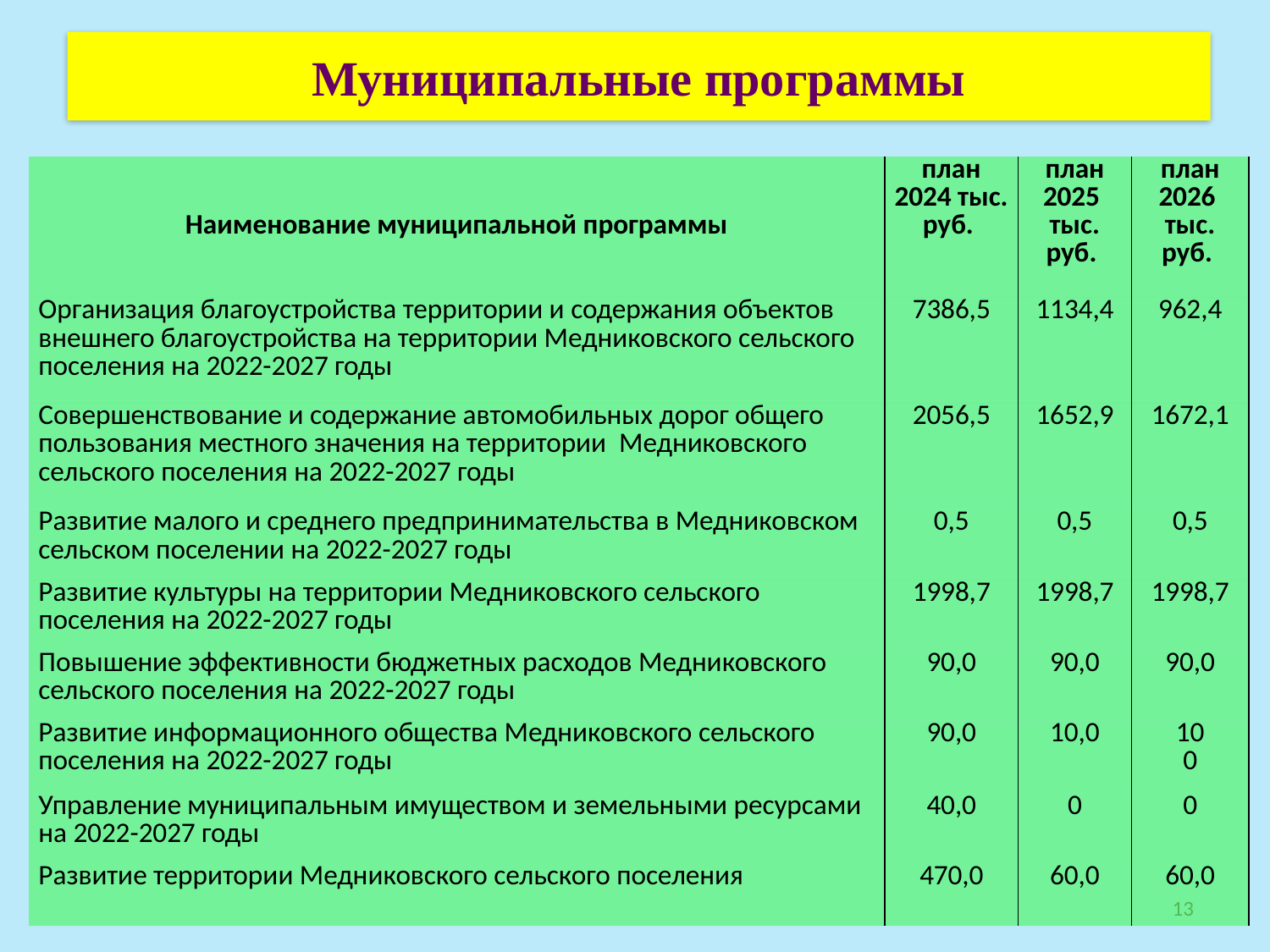

# Муниципальные программы
| Наименование муниципальной программы | план 2024 тыс. руб. | план 2025 тыс. руб. | план 2026 тыс. руб. |
| --- | --- | --- | --- |
| Организация благоустройства территории и содержания объектов внешнего благоустройства на территории Медниковского сельского поселения на 2022-2027 годы | 7386,5 | 1134,4 | 962,4 |
| Совершенствование и содержание автомобильных дорог общего пользования местного значения на территории Медниковского сельского поселения на 2022-2027 годы | 2056,5 | 1652,9 | 1672,1 |
| Развитие малого и среднего предпринимательства в Медниковском сельском поселении на 2022-2027 годы | 0,5 | 0,5 | 0,5 |
| Развитие культуры на территории Медниковского сельского поселения на 2022-2027 годы | 1998,7 | 1998,7 | 1998,7 |
| Повышение эффективности бюджетных расходов Медниковского сельского поселения на 2022-2027 годы | 90,0 | 90,0 | 90,0 |
| Развитие информационного общества Медниковского сельского поселения на 2022-2027 годы | 90,0 | 10,0 | 10 0 |
| Управление муниципальным имуществом и земельными ресурсами на 2022-2027 годы | 40,0 | 0 | 0 |
| Развитие территории Медниковского сельского поселения | 470,0 | 60,0 | 60,0 |
13